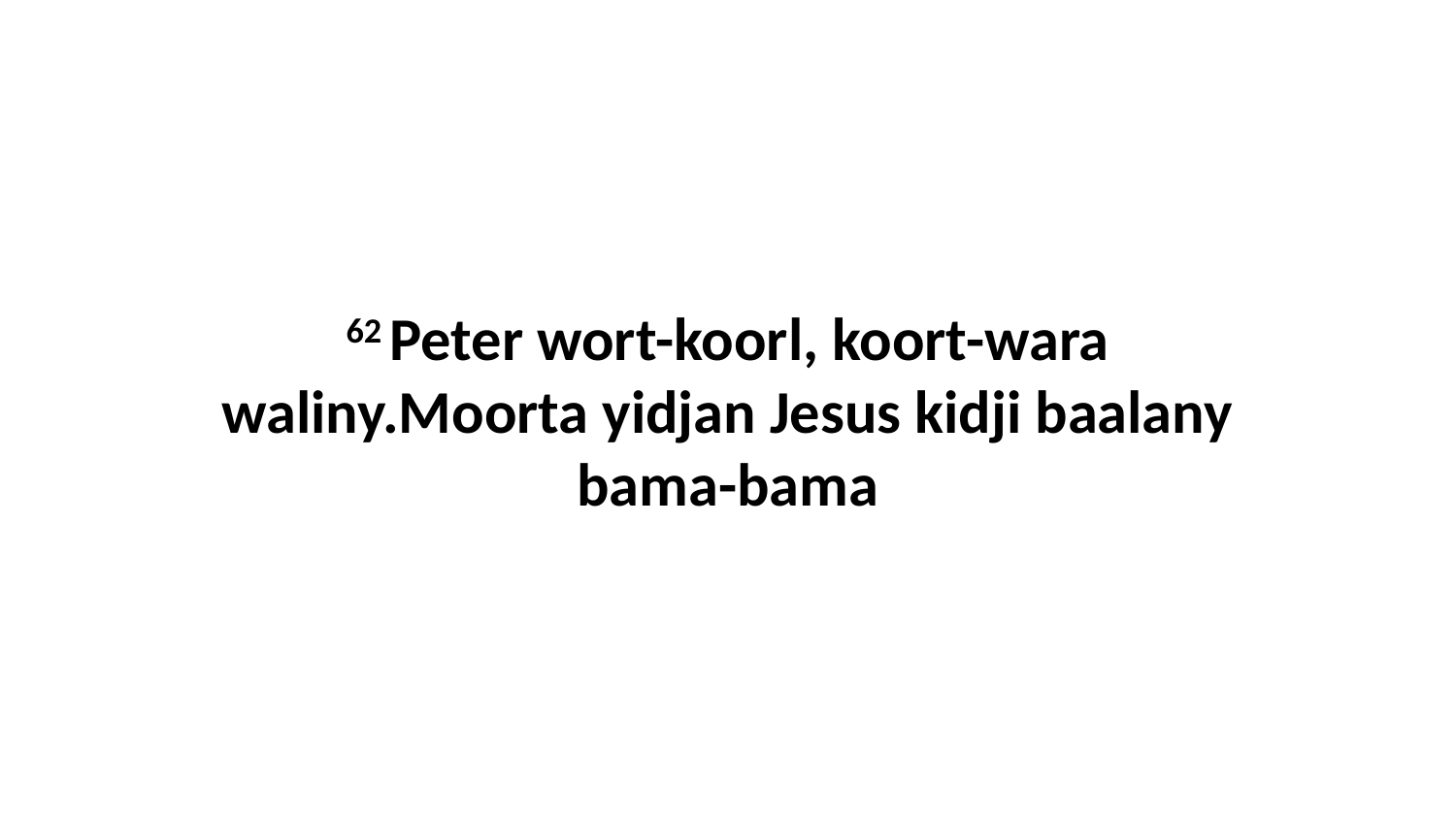

62 Peter wort-koorl, koort-wara waliny.Moorta yidjan Jesus kidji baalany bama-bama